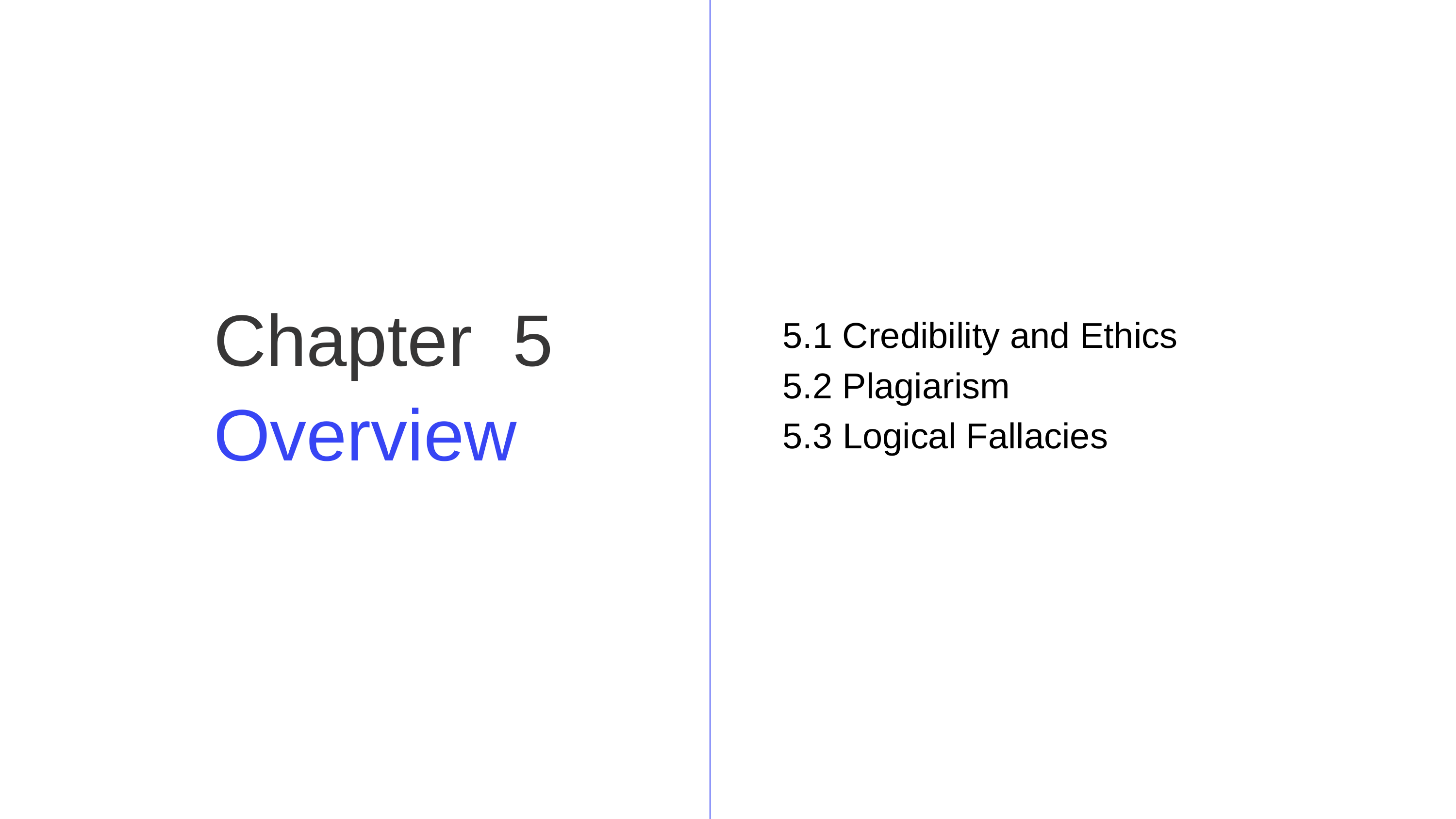

Chapter  5 Overview
5.1 Credibility and Ethics
5.2 Plagiarism
5.3 Logical Fallacies